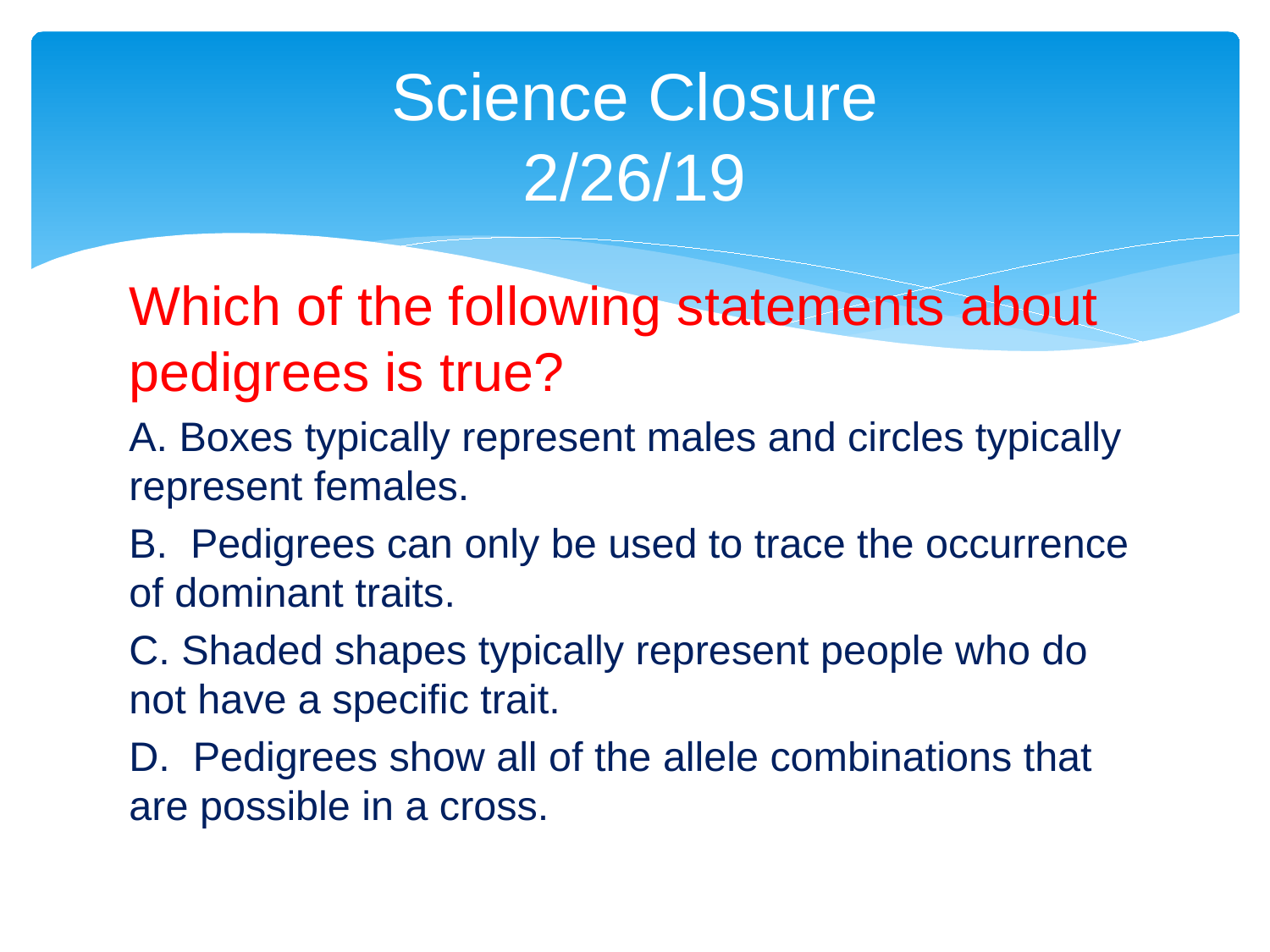

# Science Closure 2/26/19
Which of the following statements about pedigrees is true?
A. Boxes typically represent males and circles typically represent females.
B.  Pedigrees can only be used to trace the occurrence of dominant traits.
C. Shaded shapes typically represent people who do not have a specific trait.
D.  Pedigrees show all of the allele combinations that are possible in a cross.